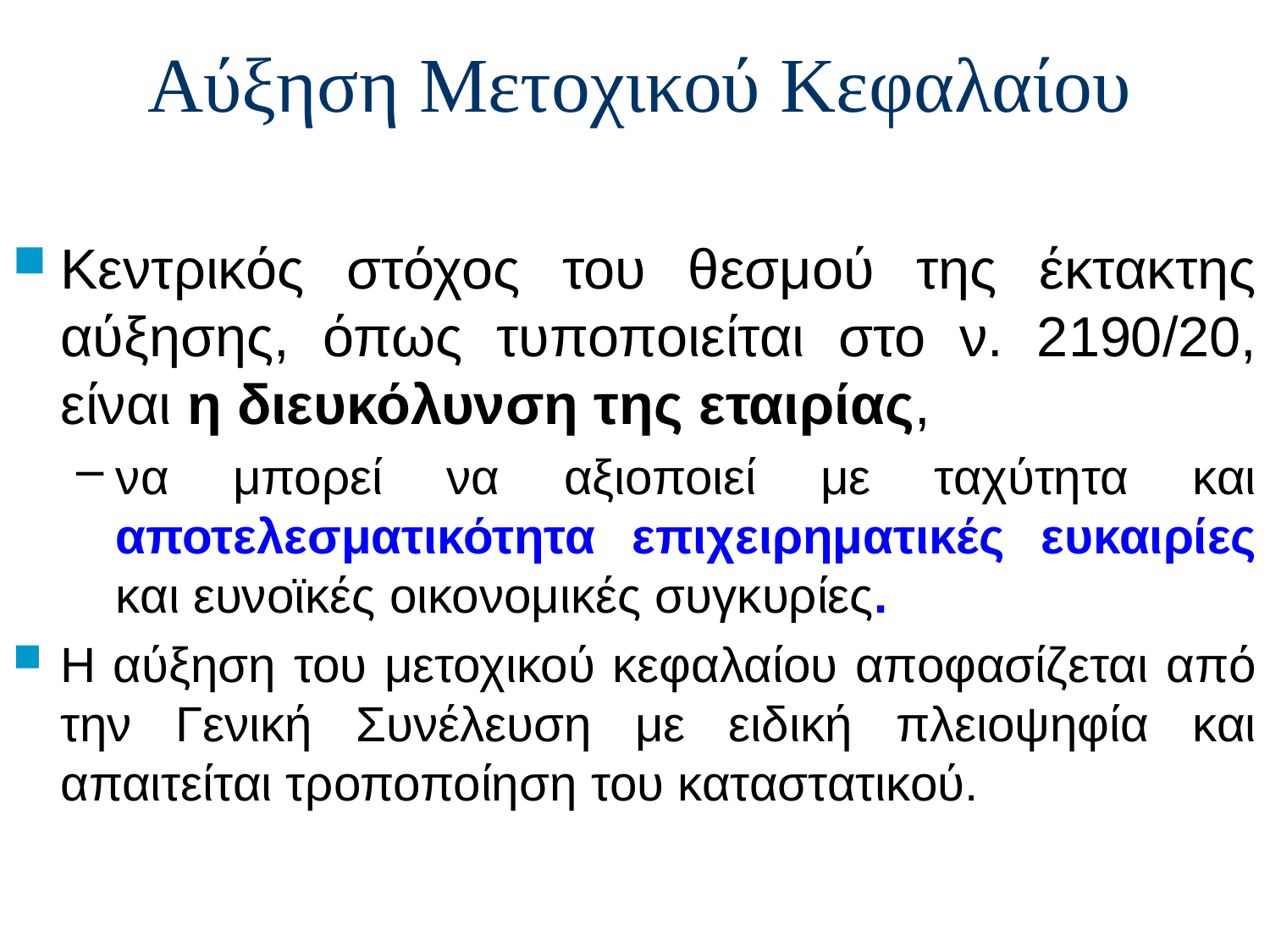

# Αύξηση Μετοχικού Κεφαλαίου
Κεντρικός στόχος του θεσμού της έκτακτης αύξησης, όπως τυποποιείται στο ν. 2190/20, είναι η διευκόλυνση της εταιρίας,
να μπορεί να αξιοποιεί με ταχύτητα και αποτελεσματικότητα επιχειρηματικές ευκαιρίες και ευνοϊκές οικονομικές συγκυρίες.
Η αύξηση του μετοχικού κεφαλαίου αποφασίζεται από την Γενική Συνέλευση με ειδική πλειοψηφία και απαιτείται τροποποίηση του καταστατικού.